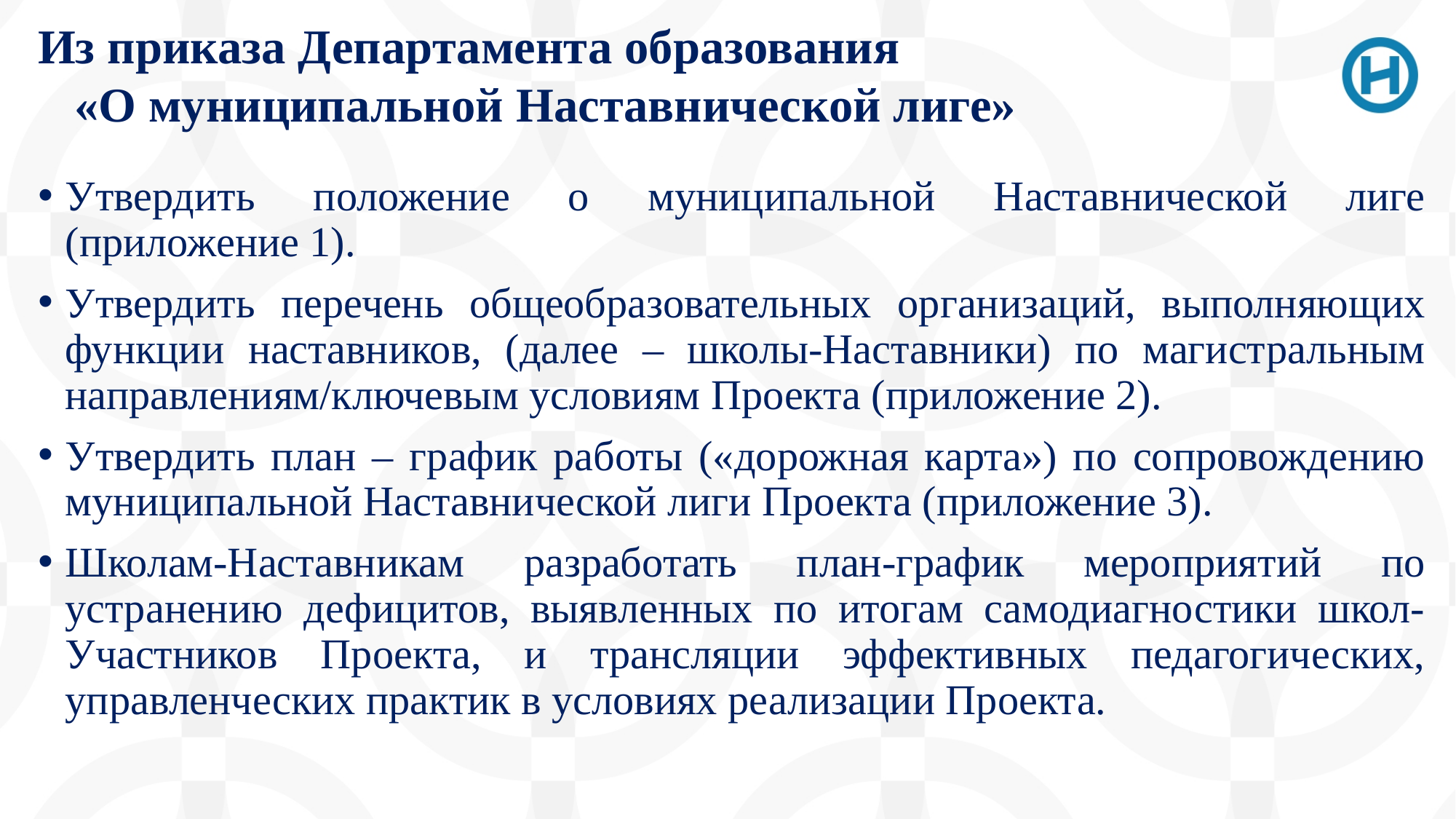

Из приказа Департамента образования                                    «О муниципальной Наставнической лиге»
Утвердить положение о муниципальной Наставнической лиге (приложение 1).
Утвердить перечень общеобразовательных организаций, выполняющих функции наставников, (далее – школы-Наставники) по магистральным направлениям/ключевым условиям Проекта (приложение 2).
Утвердить план – график работы («дорожная карта») по сопровождению муниципальной Наставнической лиги Проекта (приложение 3).
Школам-Наставникам разработать план-график мероприятий по устранению дефицитов, выявленных по итогам самодиагностики школ-Участников Проекта, и трансляции эффективных педагогических, управленческих практик в условиях реализации Проекта.